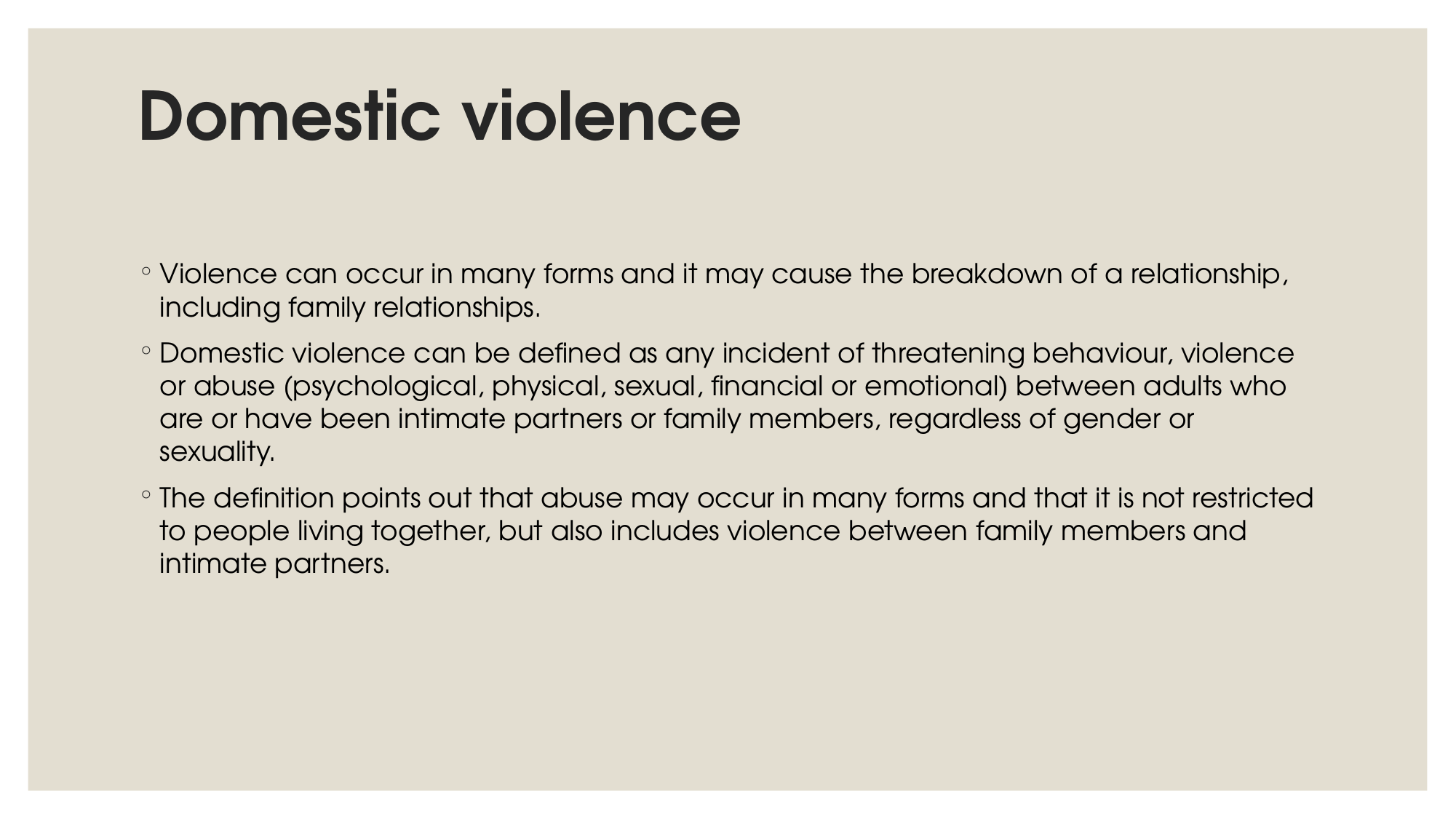

# Domestic violence
Violence can occur in many forms and it may cause the breakdown of a relationship, including family relationships.
Domestic violence can be defined as any incident of threatening behaviour, violence or abuse (psychological, physical, sexual, financial or emotional) between adults who are or have been intimate partners or family members, regardless of gender or sexuality.
The definition points out that abuse may occur in many forms and that it is not restricted to people living together, but also includes violence between family members and intimate partners.